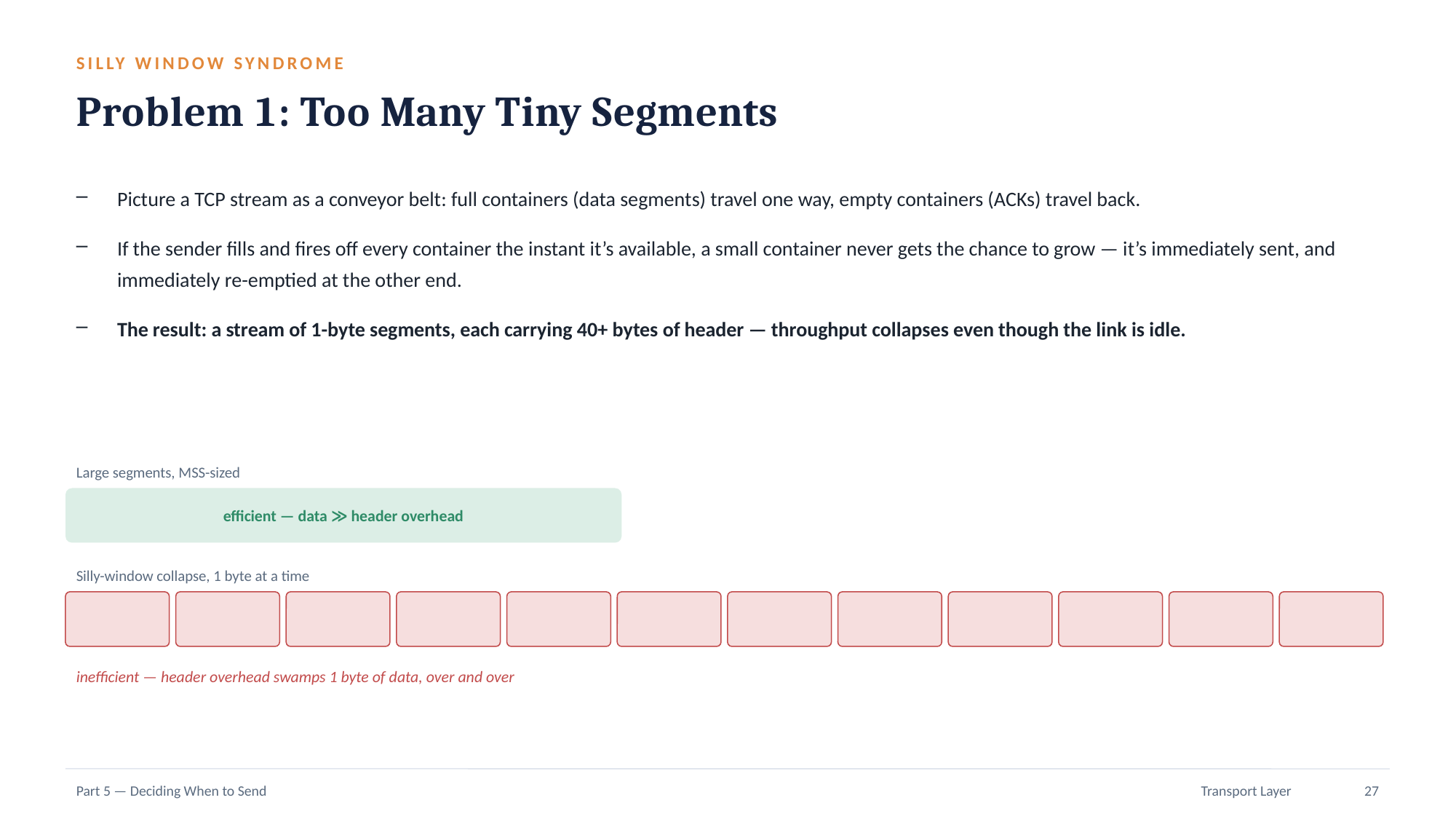

SILLY WINDOW SYNDROME
Problem 1: Too Many Tiny Segments
Picture a TCP stream as a conveyor belt: full containers (data segments) travel one way, empty containers (ACKs) travel back.
If the sender fills and fires off every container the instant it’s available, a small container never gets the chance to grow — it’s immediately sent, and immediately re-emptied at the other end.
The result: a stream of 1-byte segments, each carrying 40+ bytes of header — throughput collapses even though the link is idle.
Large segments, MSS-sized

efficient — data ≫ header overhead
Silly-window collapse, 1 byte at a time

inefficient — header overhead swamps 1 byte of data, over and over

Part 5 — Deciding When to Send
Transport Layer
27